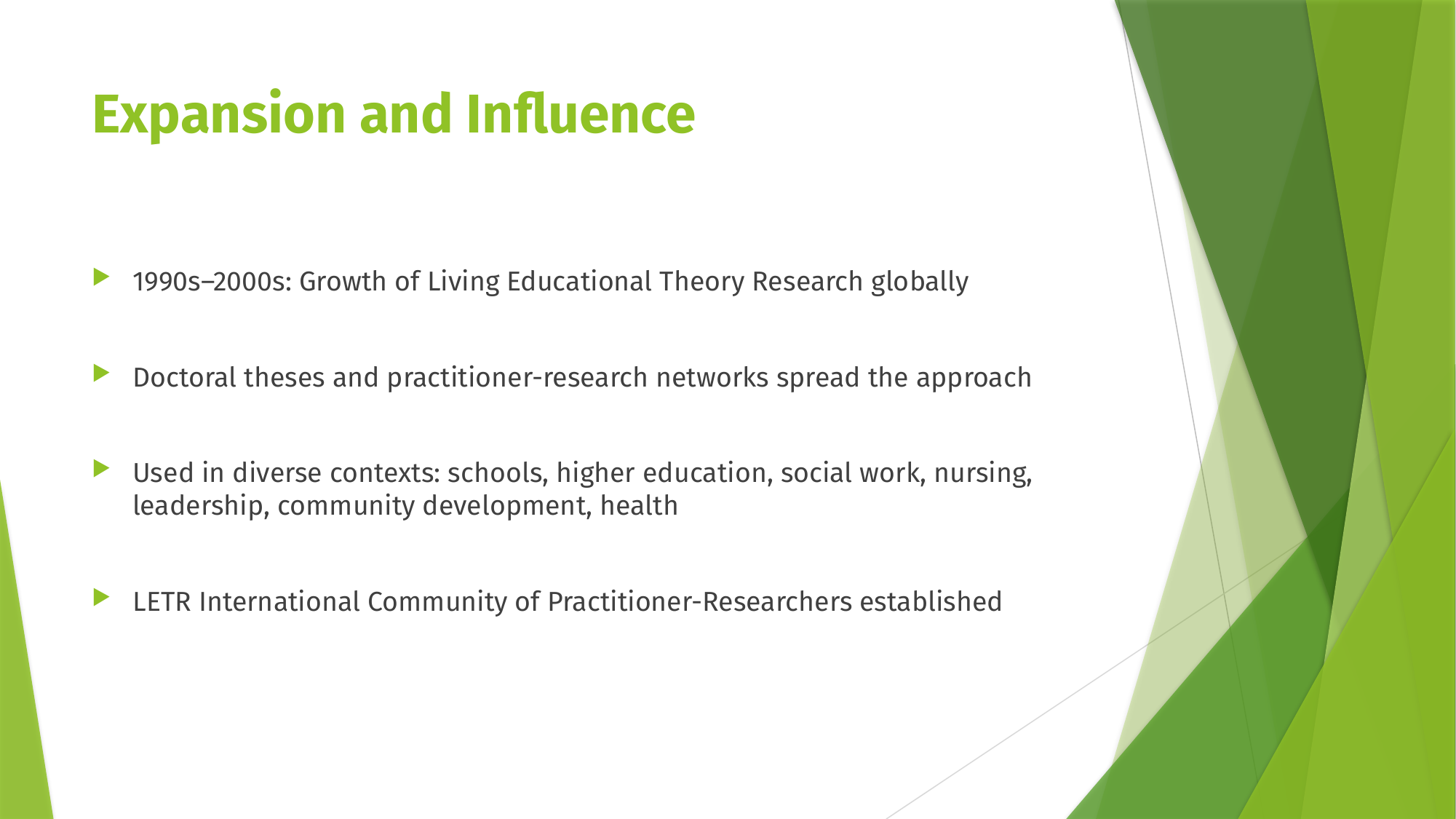

# Expansion and Influence
1990s–2000s: Growth of Living Educational Theory Research globally

Doctoral theses and practitioner-research networks spread the approach

Used in diverse contexts: schools, higher education, social work, nursing, leadership, community development, health

LETR International Community of Practitioner-Researchers established